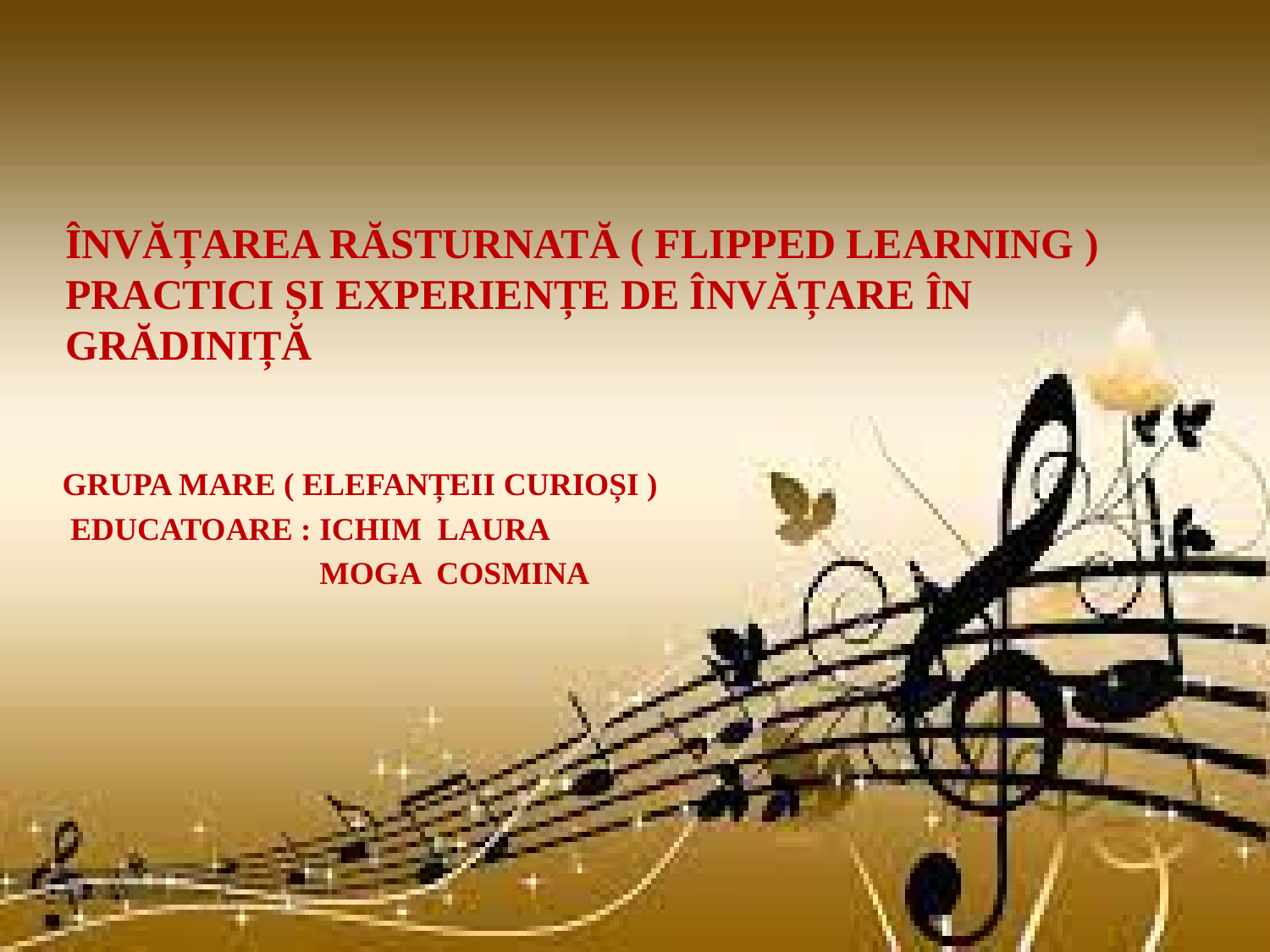

# ÎNVĂȚAREA RĂSTURNATĂ ( FLIPPED LEARNING ) PRACTICI ȘI EXPERIENȚE DE ÎNVĂȚARE ÎN GRĂDINIȚĂ

GRUPA MARE ( ELEFANȚEII CURIOȘI )
 EDUCATOARE : ICHIM  LAURA
                                MOGA  COSMINA